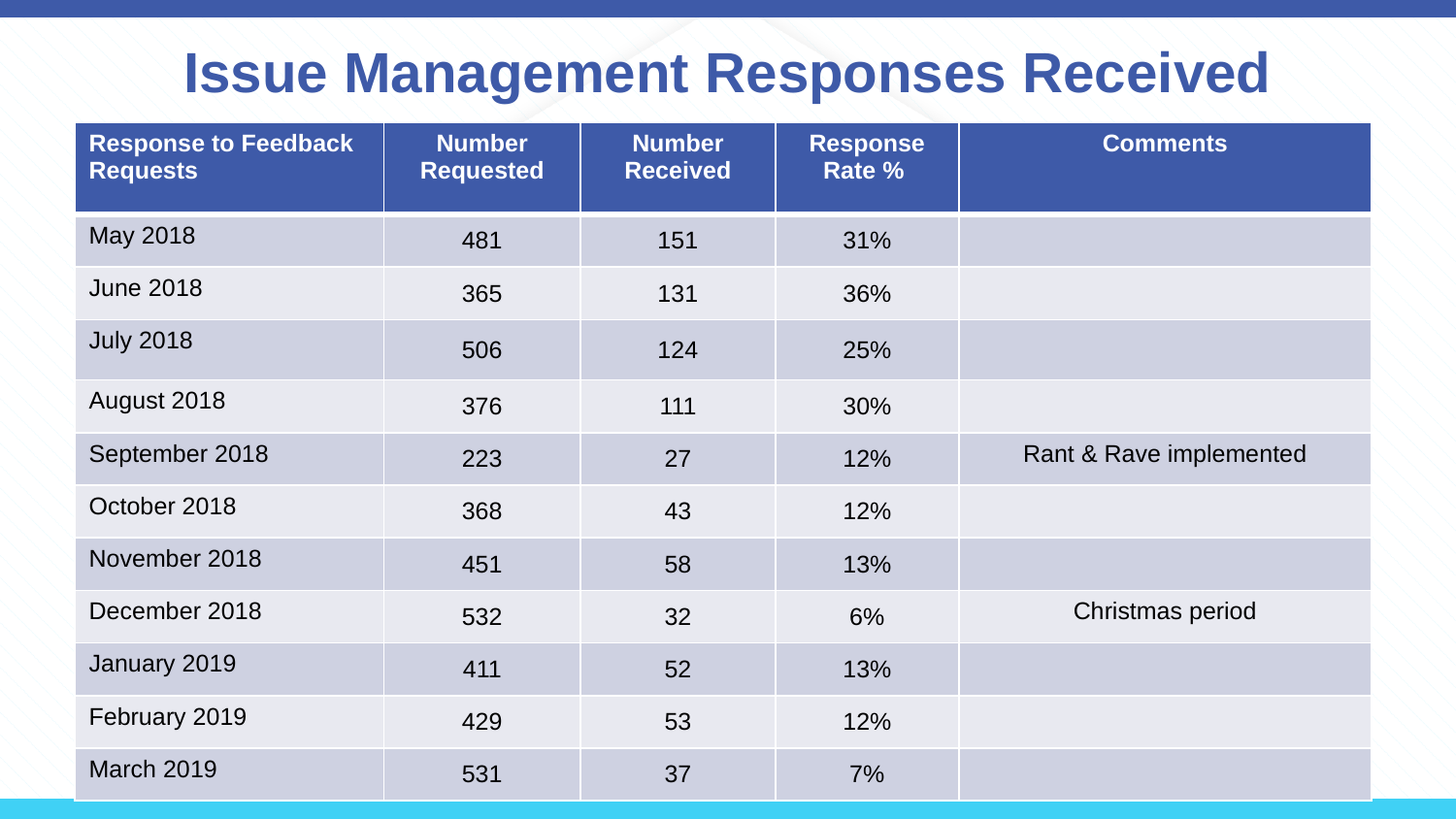

# Issue Management Responses Received
| Response to Feedback Requests | Number Requested | Number Received | Response Rate % | Comments |
| --- | --- | --- | --- | --- |
| May 2018 | 481 | 151 | 31% |  |
| June 2018 | 365 | 131 | 36% |  |
| July 2018 | 506 | 124 | 25% |  |
| August 2018 | 376 | 111 | 30% |  |
| September 2018 | 223 | 27 | 12% | Rant & Rave implemented |
| October 2018 | 368 | 43 | 12% |  |
| November 2018 | 451 | 58 | 13% |  |
| December 2018 | 532 | 32 | 6% | Christmas period |
| January 2019 | 411 | 52 | 13% |  |
| February 2019 | 429 | 53 | 12% |  |
| March 2019 | 531 | 37 | 7% |  |